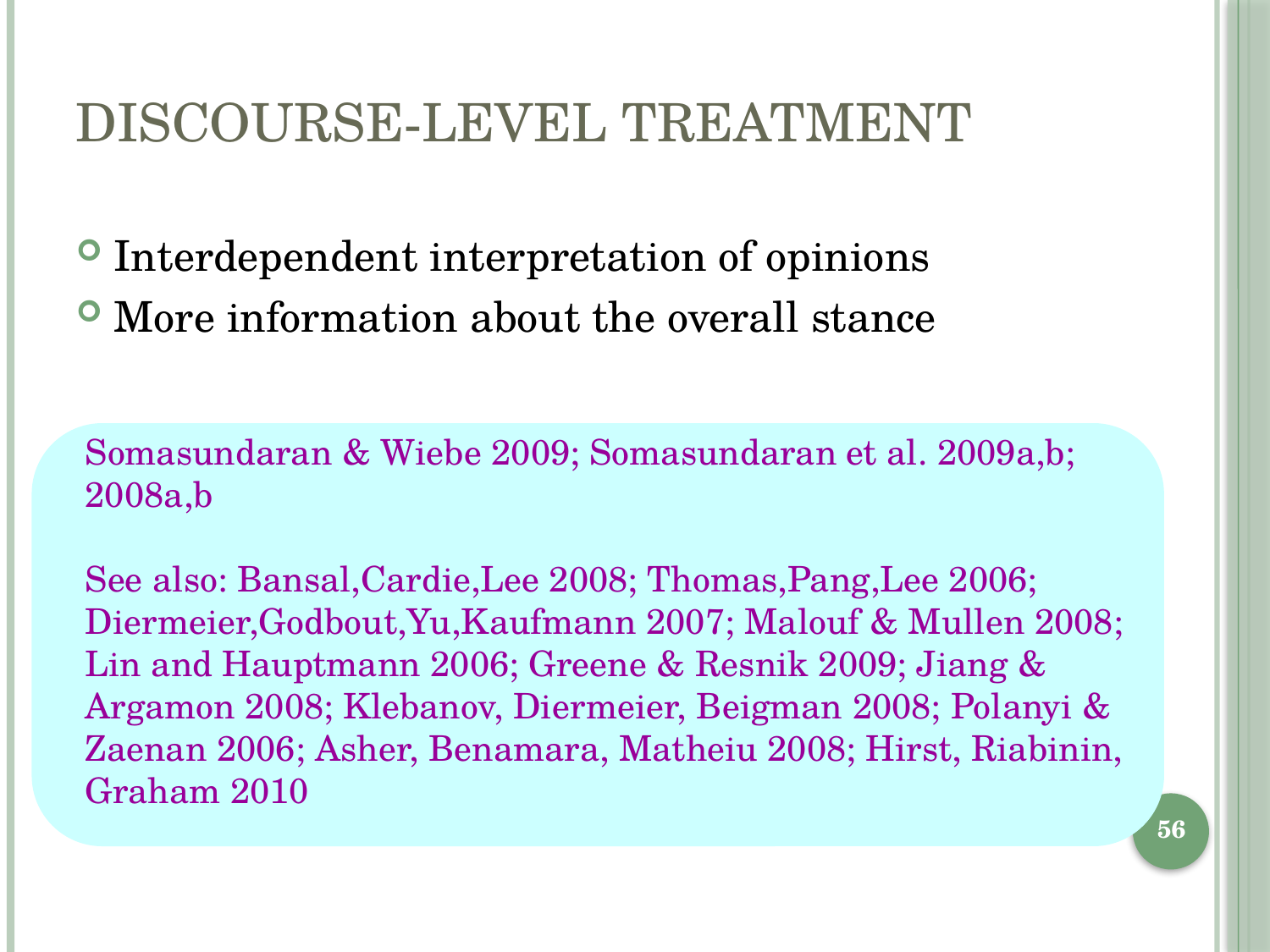

# Discourse-Level Treatment
Interdependent interpretation of opinions
More information about the overall stance

Somasundaran & Wiebe 2009; Somasundaran et al. 2009a,b; 2008a,b

See also: Bansal,Cardie,Lee 2008; Thomas,Pang,Lee 2006; Diermeier,Godbout,Yu,Kaufmann 2007; Malouf & Mullen 2008; Lin and Hauptmann 2006; Greene & Resnik 2009; Jiang & Argamon 2008; Klebanov, Diermeier, Beigman 2008; Polanyi & Zaenan 2006; Asher, Benamara, Matheiu 2008; Hirst, Riabinin, Graham 2010

56
56